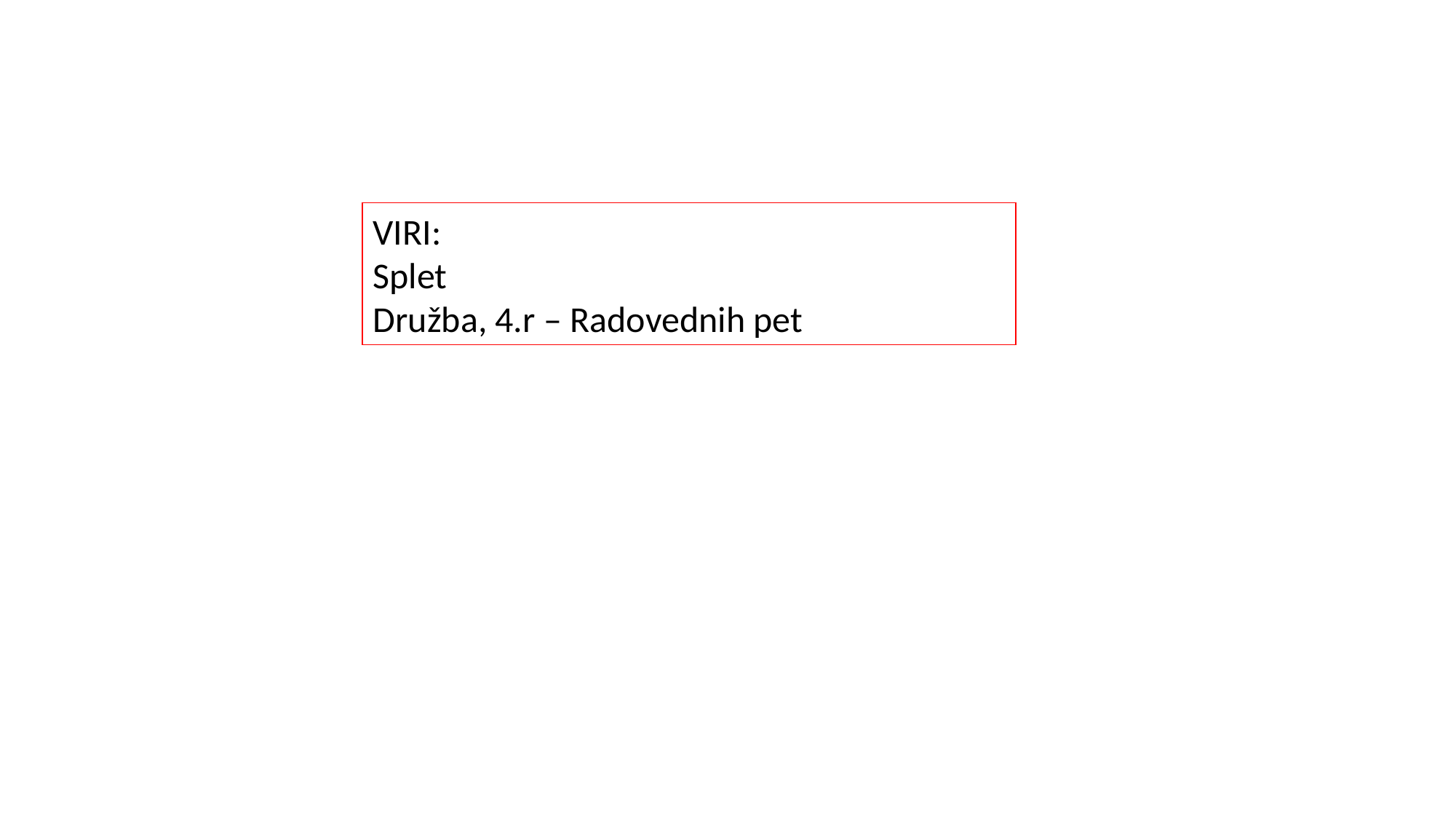

VIRI:
Splet
Družba, 4.r – Radovednih pet